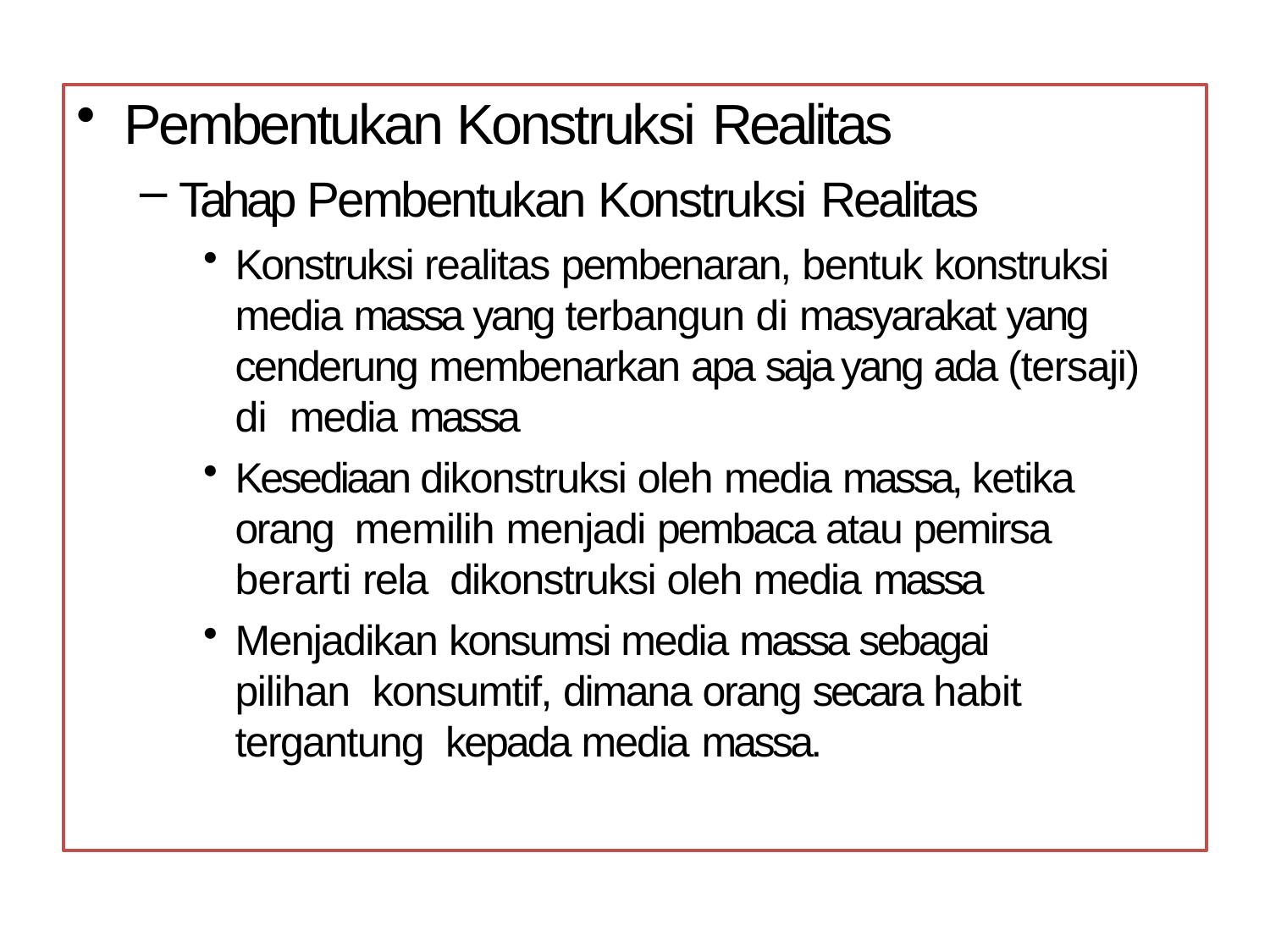

Pembentukan Konstruksi Realitas
Tahap Pembentukan Konstruksi Realitas
Konstruksi realitas pembenaran, bentuk konstruksi  media massa yang terbangun di masyarakat yang  cenderung membenarkan apa saja yang ada (tersaji) di  media massa
Kesediaan dikonstruksi oleh media massa, ketika orang  memilih menjadi pembaca atau pemirsa berarti rela  dikonstruksi oleh media massa
Menjadikan konsumsi media massa sebagai pilihan  konsumtif, dimana orang secara habit tergantung  kepada media massa.